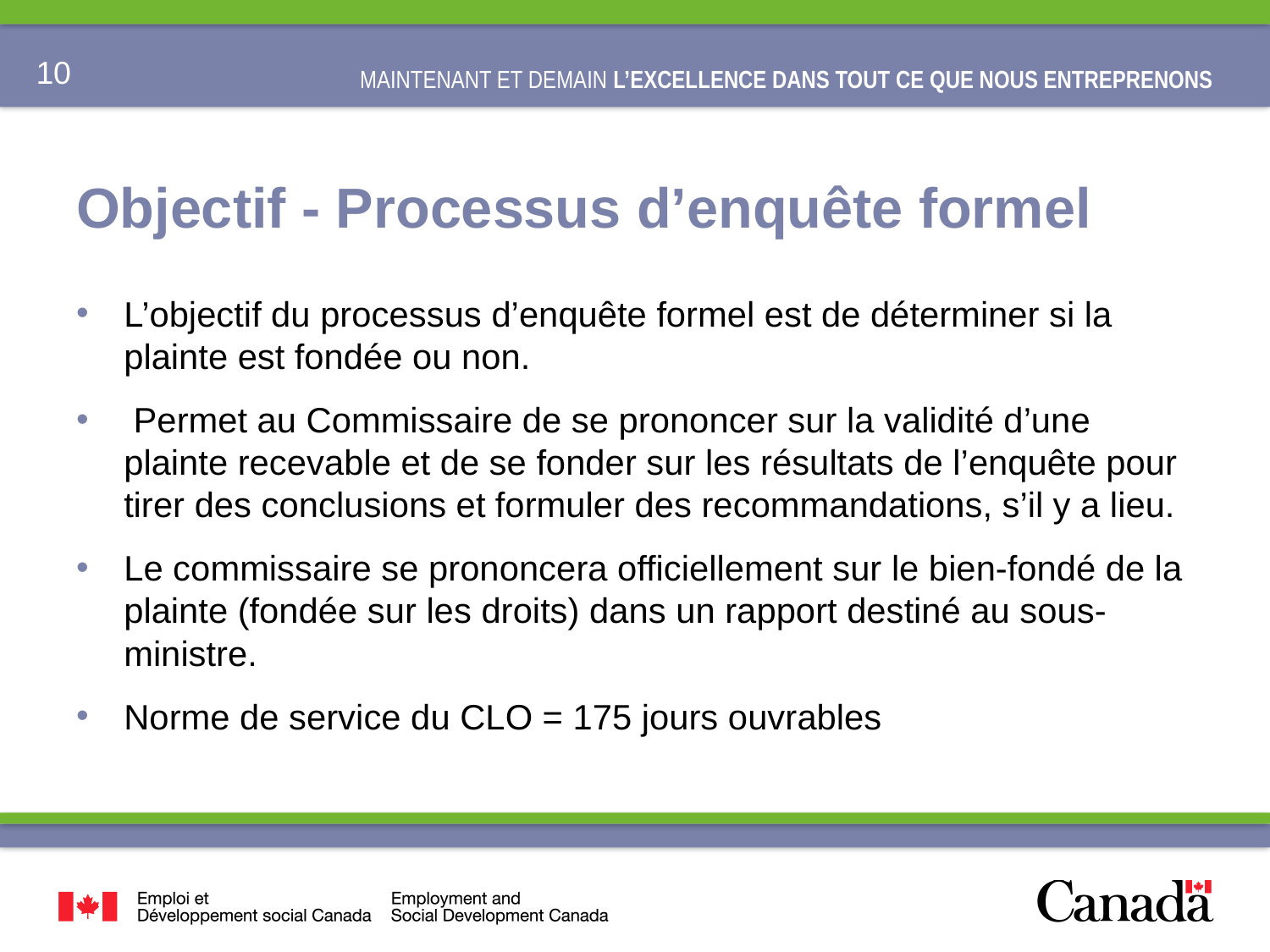

# Objectif - Processus d’enquête formel
L’objectif du processus d’enquête formel est de déterminer si la plainte est fondée ou non.
 Permet au Commissaire de se prononcer sur la validité d’une plainte recevable et de se fonder sur les résultats de l’enquête pour tirer des conclusions et formuler des recommandations, s’il y a lieu.
Le commissaire se prononcera officiellement sur le bien-fondé de la plainte (fondée sur les droits) dans un rapport destiné au sous‐ministre.
Norme de service du CLO = 175 jours ouvrables